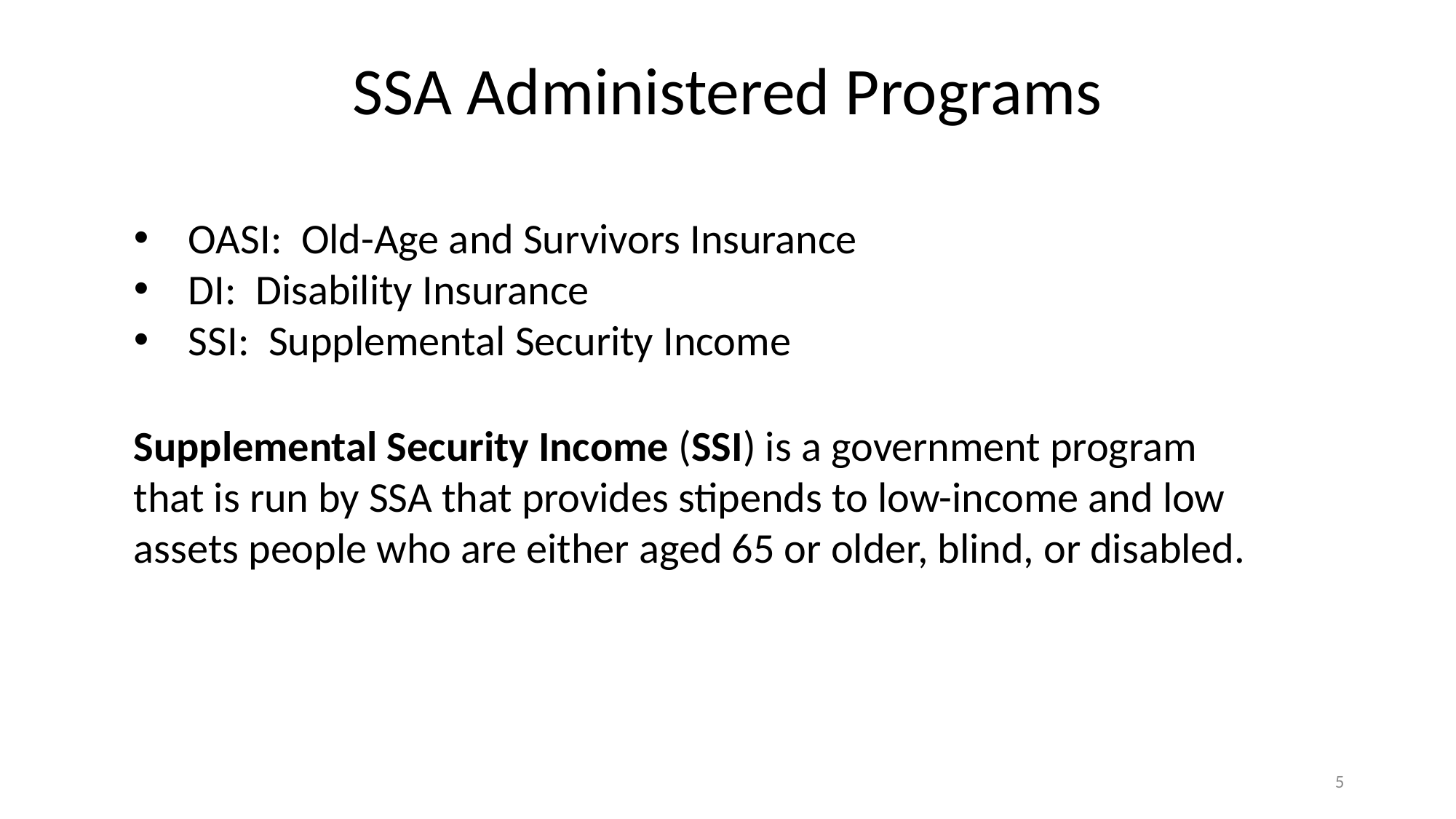

# SSA Administered Programs
OASI:  Old-Age and Survivors Insurance
DI:  Disability Insurance
SSI:  Supplemental Security Income
Supplemental Security Income (SSI) is a government program that is run by SSA that provides stipends to low-income and low assets people who are either aged 65 or older, blind, or disabled.
5